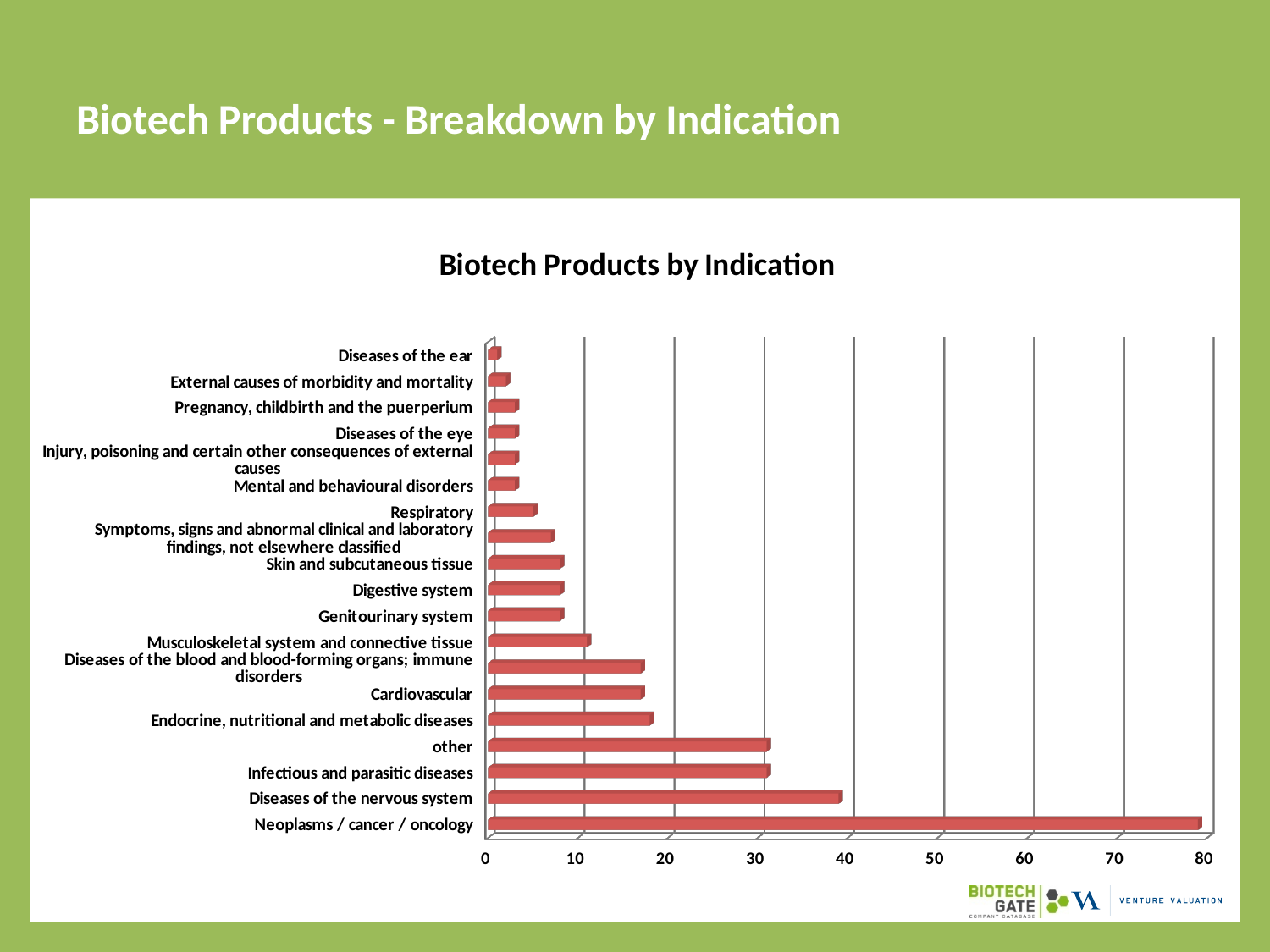

# Biotech Products - Breakdown by Indication

[unsupported chart]

[unsupported chart]